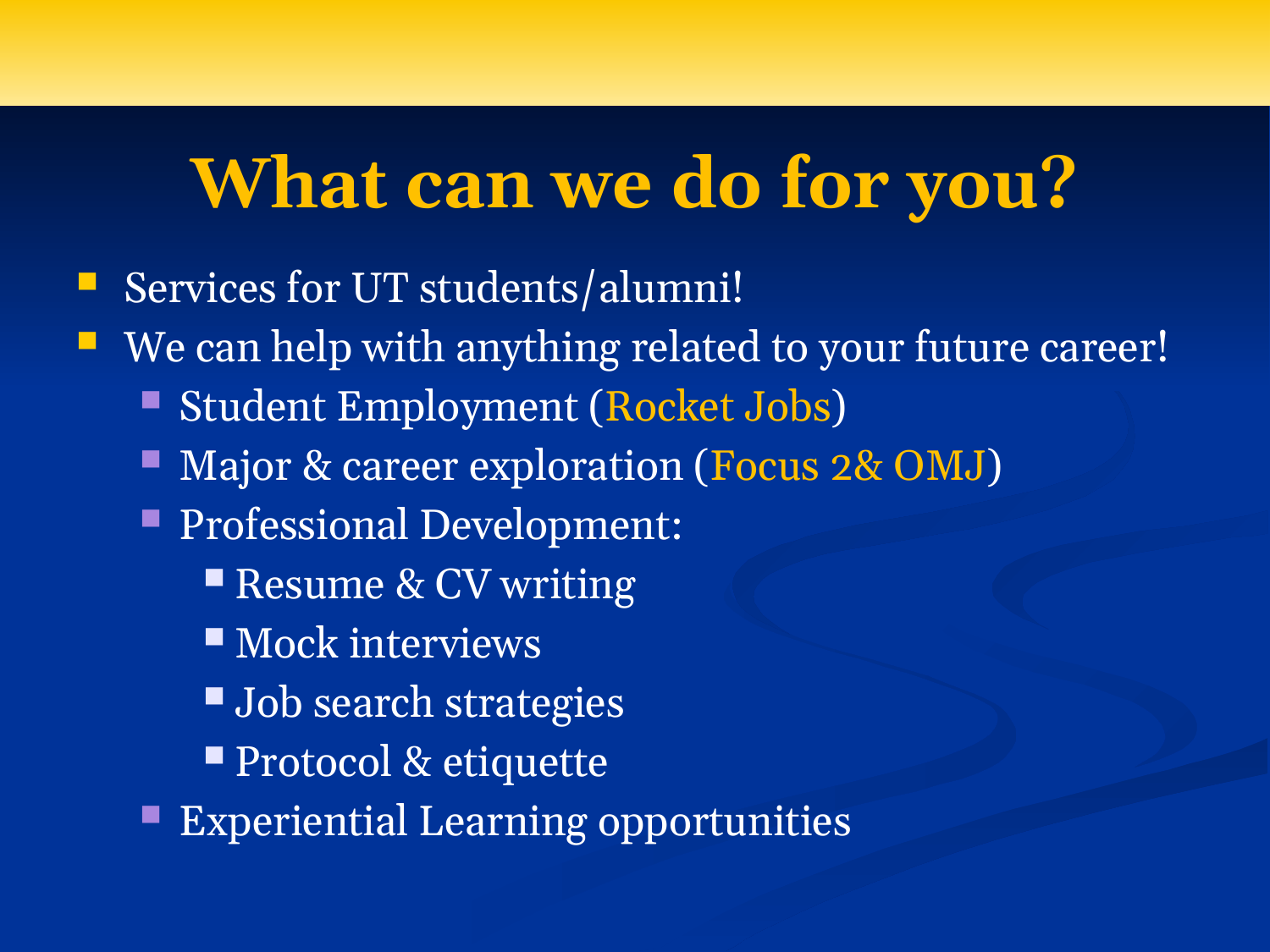

# What can we do for you?
Services for UT students/alumni!
We can help with anything related to your future career!
Student Employment (Rocket Jobs)
Major & career exploration (Focus 2& OMJ)
Professional Development:
Resume & CV writing
Mock interviews
Job search strategies
Protocol & etiquette
Experiential Learning opportunities